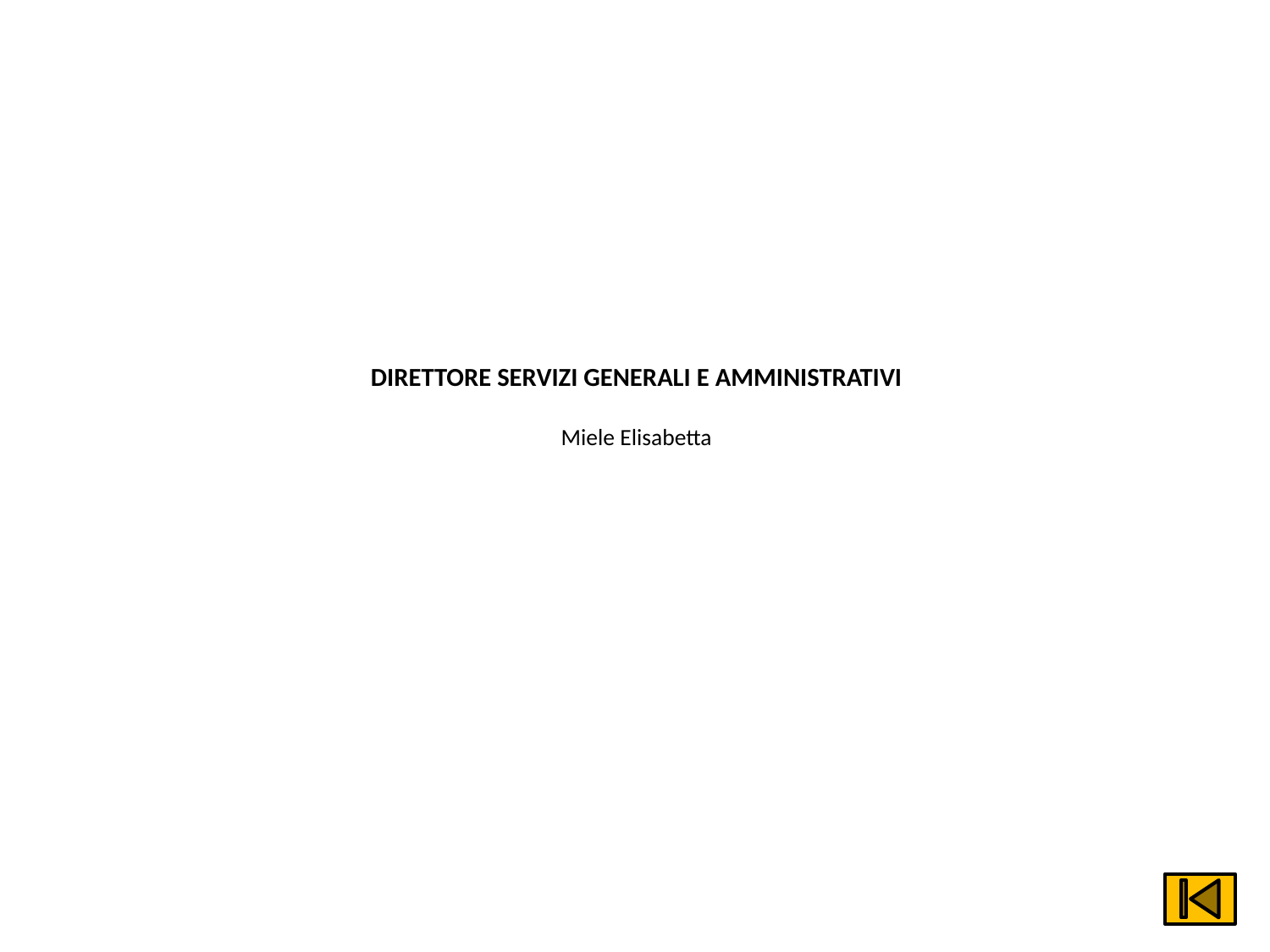

# DIRETTORE SERVIZI GENERALI E AMMINISTRATIVI Miele Elisabetta